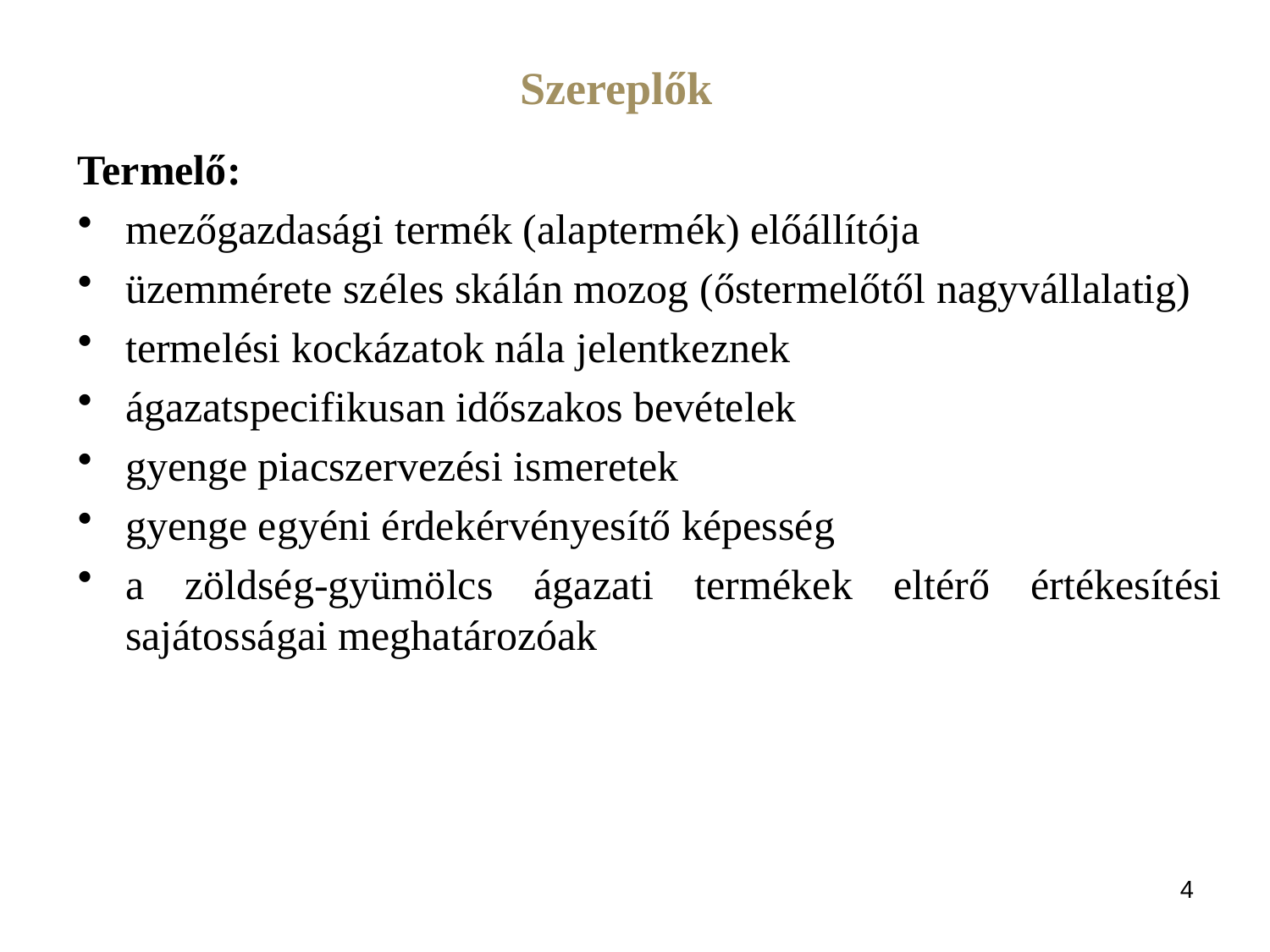

Szereplők
Termelő:
mezőgazdasági termék (alaptermék) előállítója
üzemmérete széles skálán mozog (őstermelőtől nagyvállalatig)
termelési kockázatok nála jelentkeznek
ágazatspecifikusan időszakos bevételek
gyenge piacszervezési ismeretek
gyenge egyéni érdekérvényesítő képesség
a zöldség-gyümölcs ágazati termékek eltérő értékesítési sajátosságai meghatározóak

4